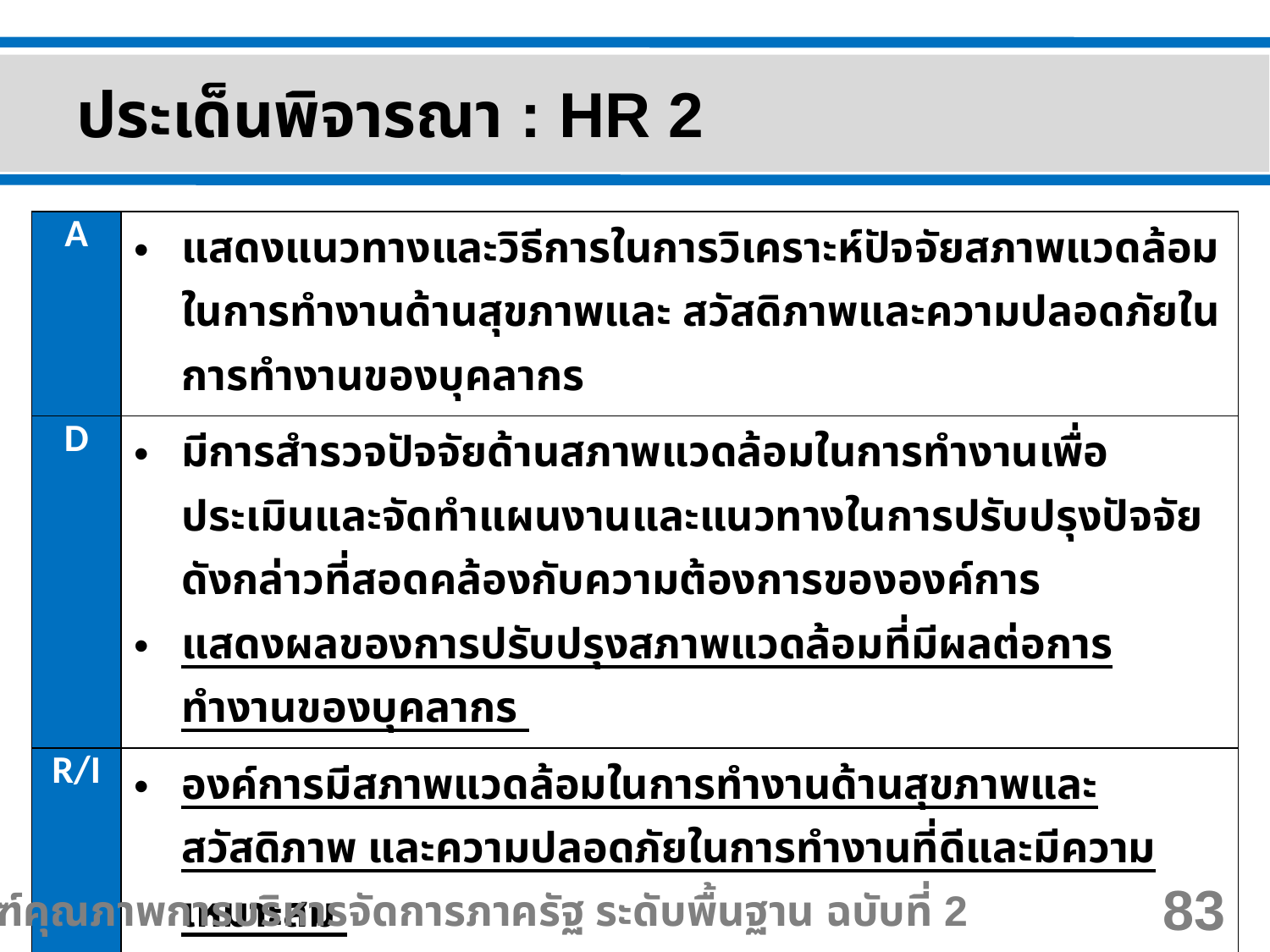

ประเด็นพิจารณา : HR 2
| A | แสดงแนวทางและวิธีการในการวิเคราะห์ปัจจัยสภาพแวดล้อมในการทำงานด้านสุขภาพและ สวัสดิภาพและความปลอดภัยในการทำงานของบุคลากร |
| --- | --- |
| D | มีการสำรวจปัจจัยด้านสภาพแวดล้อมในการทำงานเพื่อประเมินและจัดทำแผนงานและแนวทางในการปรับปรุงปัจจัยดังกล่าวที่สอดคล้องกับความต้องการขององค์การ แสดงผลของการปรับปรุงสภาพแวดล้อมที่มีผลต่อการทำงานของบุคลากร |
| R/I | องค์การมีสภาพแวดล้อมในการทำงานด้านสุขภาพและสวัสดิภาพ และความปลอดภัยในการทำงานที่ดีและมีความเหมาะสม แสดงให้เห็นว่าการปรับสภาพแวดล้อมในการทำงานมีส่วนช่วยสนับสนุนการปฏิบัติงานที่ดีขึ้นของบุคลากร |
เกณฑ์คุณภาพการบริหารจัดการภาครัฐ ระดับพื้นฐาน ฉบับที่ 2
83